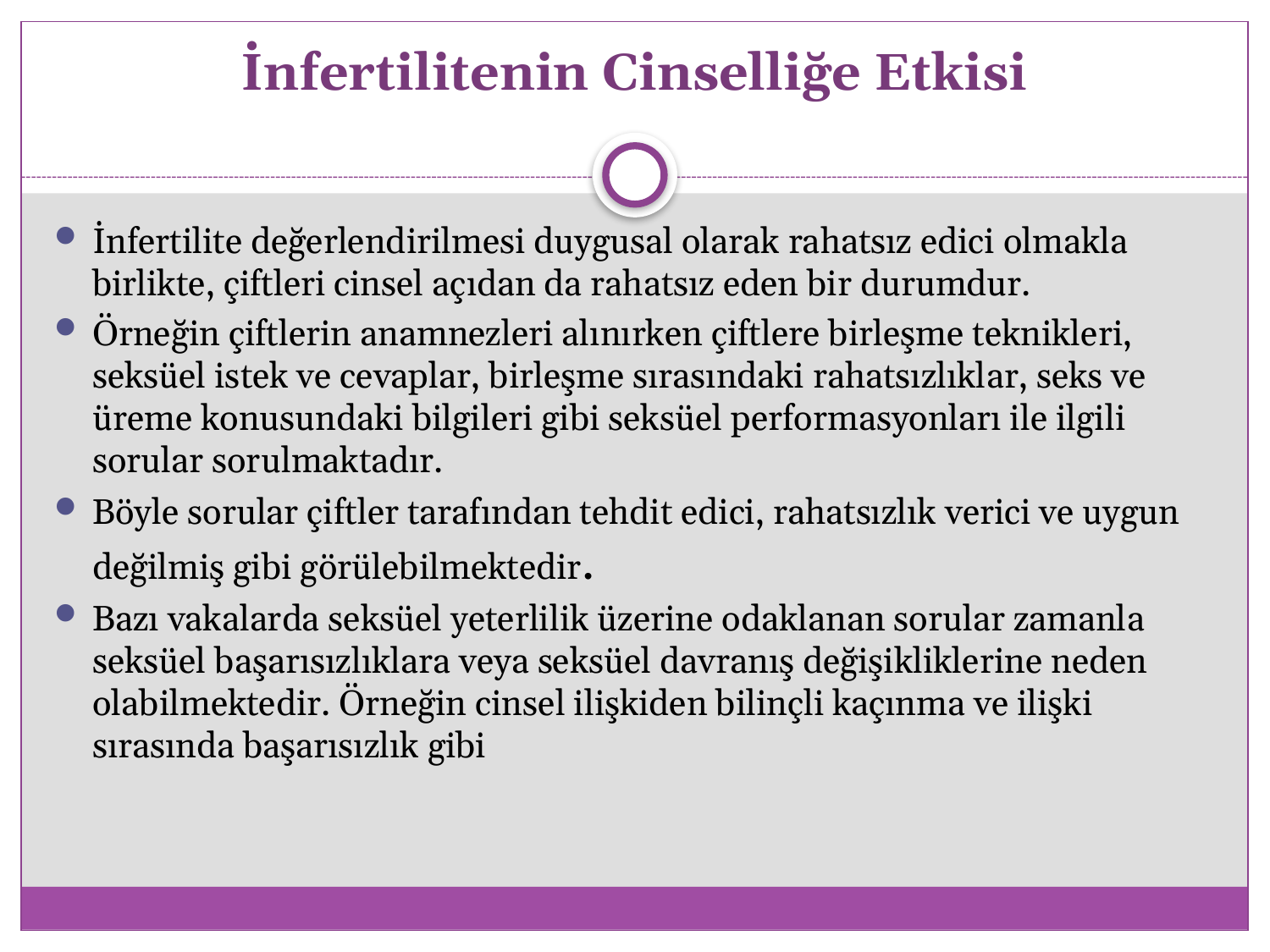

# İnfertilitenin Cinselliğe Etkisi
İnfertilite değerlendirilmesi duygusal olarak rahatsız edici olmakla birlikte, çiftleri cinsel açıdan da rahatsız eden bir durumdur.
Örneğin çiftlerin anamnezleri alınırken çiftlere birleşme teknikleri, seksüel istek ve cevaplar, birleşme sırasındaki rahatsızlıklar, seks ve üreme konusundaki bilgileri gibi seksüel performasyonları ile ilgili sorular sorulmaktadır.
Böyle sorular çiftler tarafından tehdit edici, rahatsızlık verici ve uygun değilmiş gibi görülebilmektedir.
Bazı vakalarda seksüel yeterlilik üzerine odaklanan sorular zamanla seksüel başarısızlıklara veya seksüel davranış değişikliklerine neden olabilmektedir. Örneğin cinsel ilişkiden bilinçli kaçınma ve ilişki sırasında başarısızlık gibi